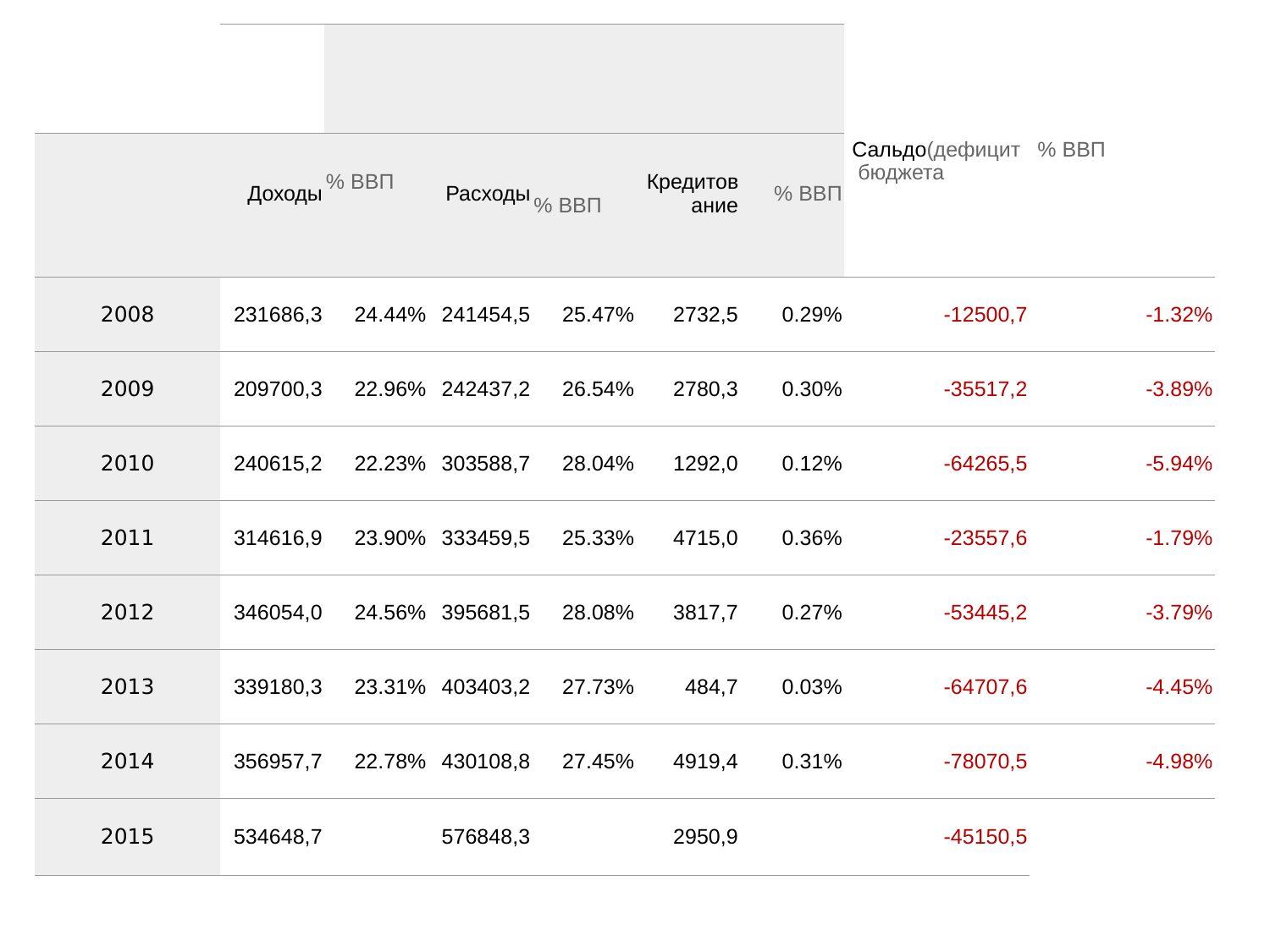

|  |  |  |  |  |  |  |  |  |
| --- | --- | --- | --- | --- | --- | --- | --- | --- |
|  |  |  |  |  |  |  |  |  |
|  | Доходы | % ВВП | Расходы | % ВВП | Кредитование | % ВВП | Сальдо(дефицит бюджета | % ВВП |
| 2008 | 231686,3 | 24.44% | 241454,5 | 25.47% | 2732,5 | 0.29% | -12500,7 | -1.32% |
| 2009 | 209700,3 | 22.96% | 242437,2 | 26.54% | 2780,3 | 0.30% | -35517,2 | -3.89% |
| 2010 | 240615,2 | 22.23% | 303588,7 | 28.04% | 1292,0 | 0.12% | -64265,5 | -5.94% |
| 2011 | 314616,9 | 23.90% | 333459,5 | 25.33% | 4715,0 | 0.36% | -23557,6 | -1.79% |
| 2012 | 346054,0 | 24.56% | 395681,5 | 28.08% | 3817,7 | 0.27% | -53445,2 | -3.79% |
| 2013 | 339180,3 | 23.31% | 403403,2 | 27.73% | 484,7 | 0.03% | -64707,6 | -4.45% |
| 2014 | 356957,7 | 22.78% | 430108,8 | 27.45% | 4919,4 | 0.31% | -78070,5 | -4.98% |
| 2015 | 534648,7 |  | 576848,3 |  | 2950,9 |  | -45150,5 |  |